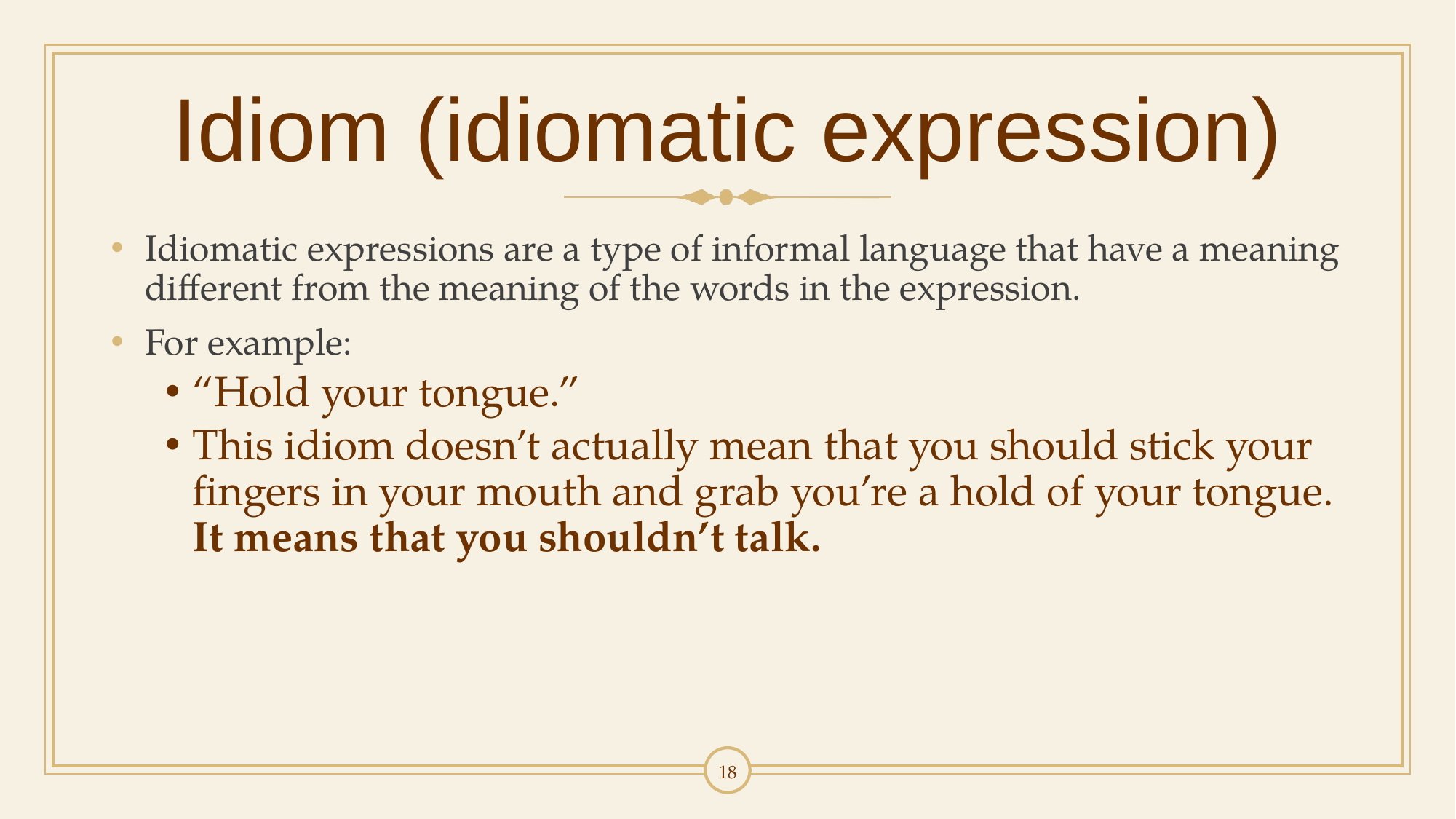

# Idiom (idiomatic expression)
Idiomatic expressions are a type of informal language that have a meaning different from the meaning of the words in the expression.
For example:
“Hold your tongue.”
This idiom doesn’t actually mean that you should stick your fingers in your mouth and grab you’re a hold of your tongue. It means that you shouldn’t talk.
18